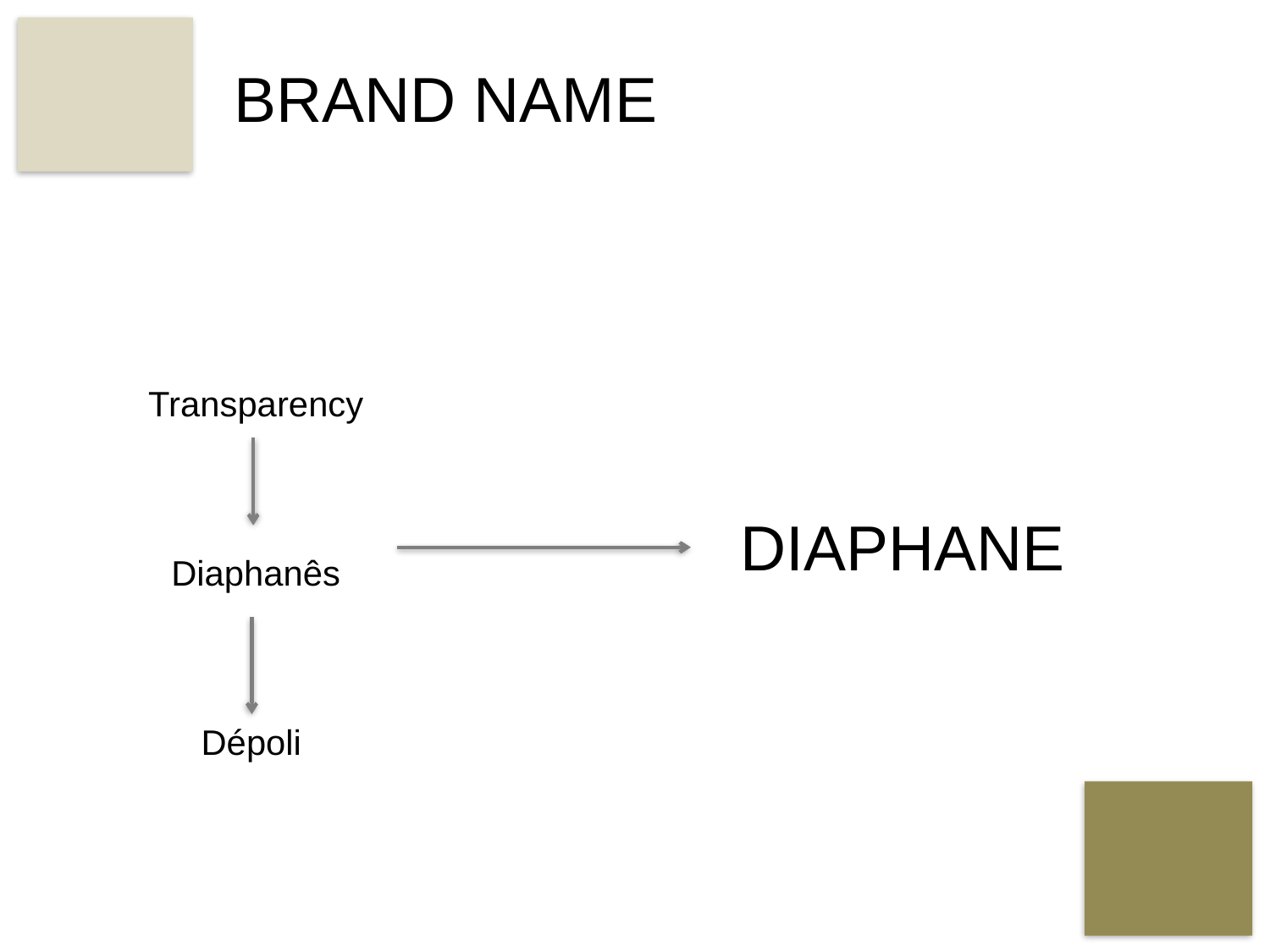

# BRAND NAME
Transparency

Diaphanês

Dépoli
DIAPHANE